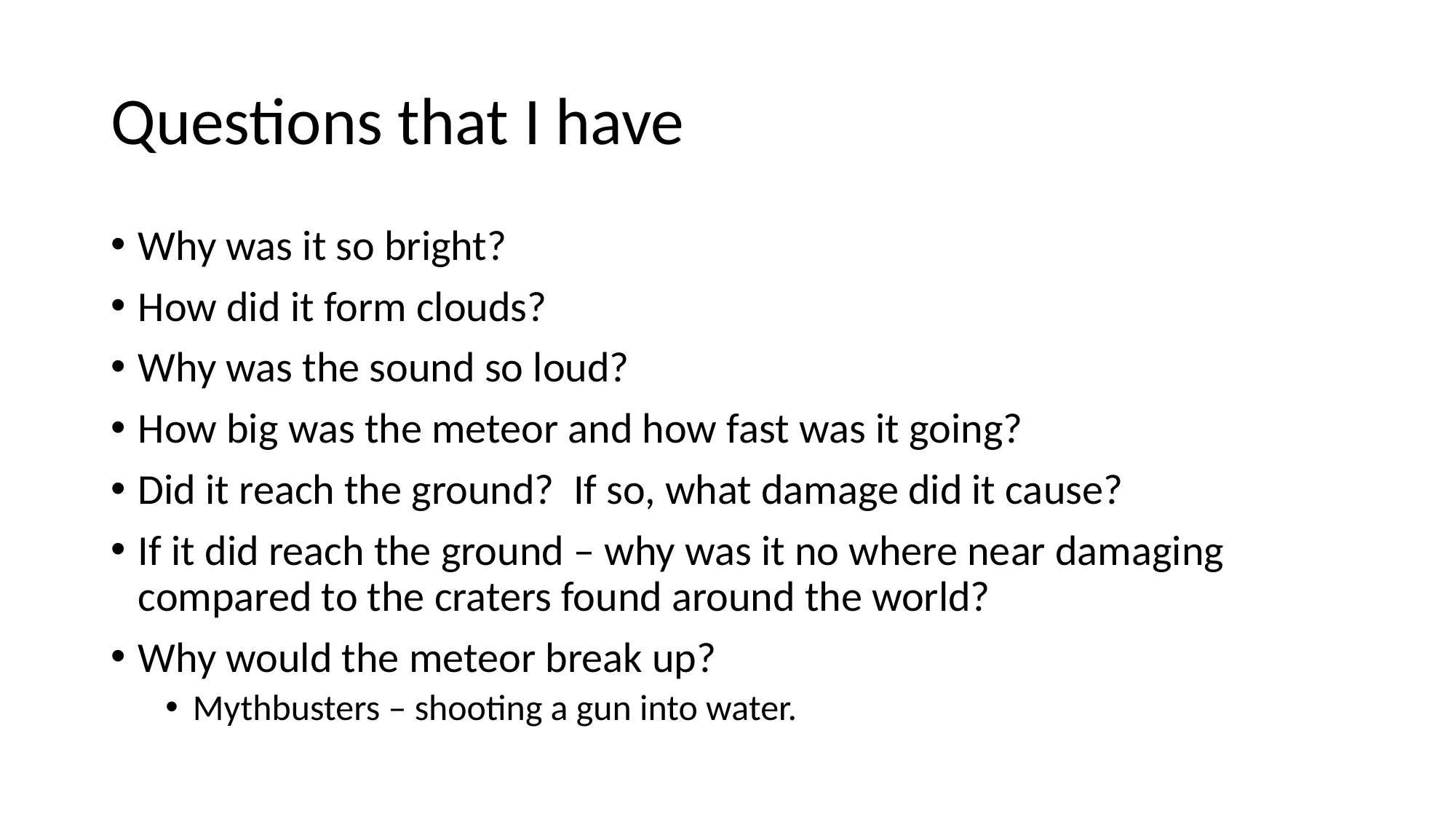

# Questions that I have
Why was it so bright?
How did it form clouds?
Why was the sound so loud?
How big was the meteor and how fast was it going?
Did it reach the ground?  If so, what damage did it cause?
If it did reach the ground – why was it no where near damaging compared to the craters found around the world?
Why would the meteor break up?
Mythbusters – shooting a gun into water.